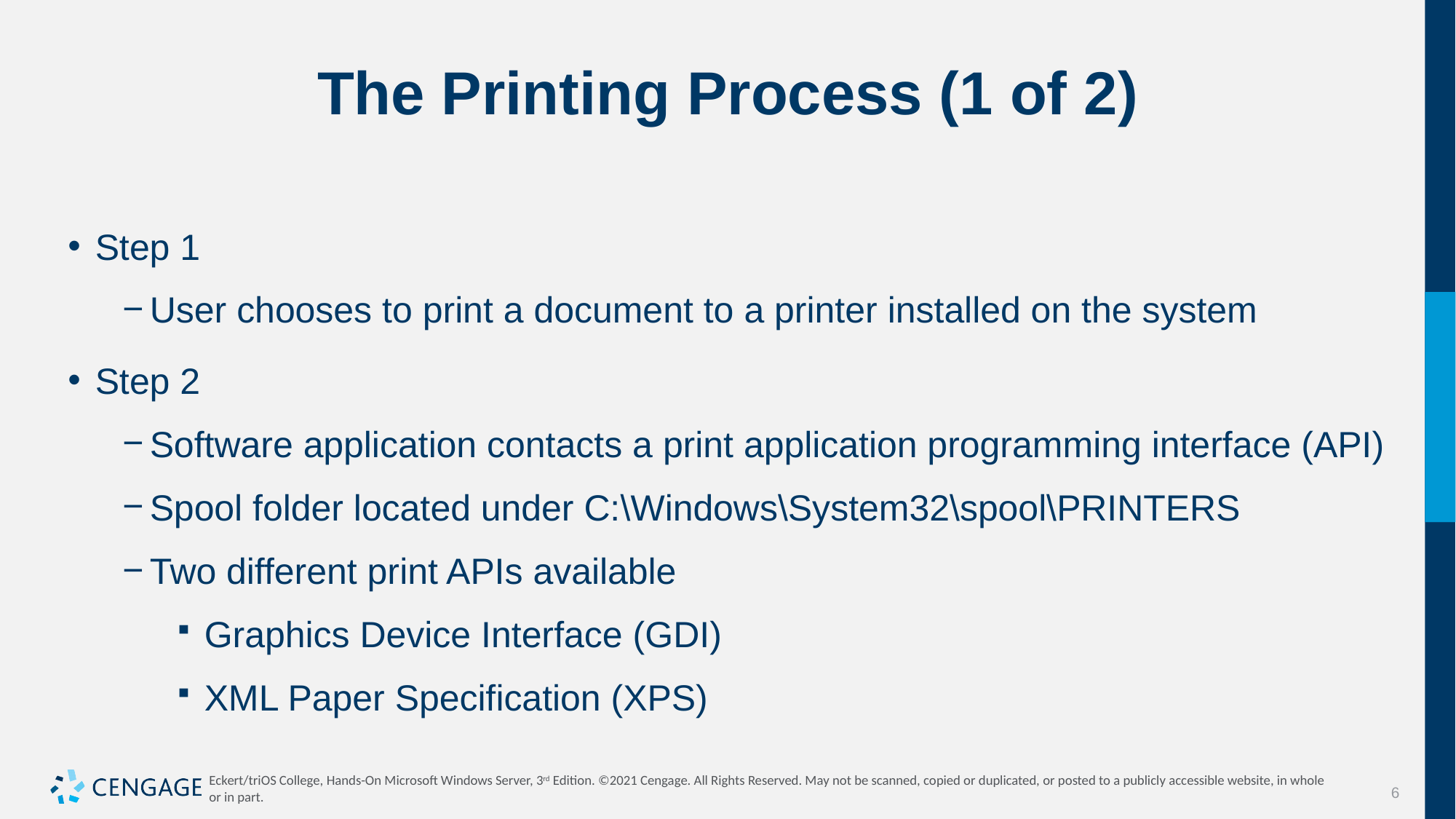

# The Printing Process (1 of 2)
Step 1
User chooses to print a document to a printer installed on the system
Step 2
Software application contacts a print application programming interface (API)
Spool folder located under C:\Windows\System32\spool\PRINTERS
Two different print APIs available
Graphics Device Interface (GDI)
XML Paper Specification (XPS)